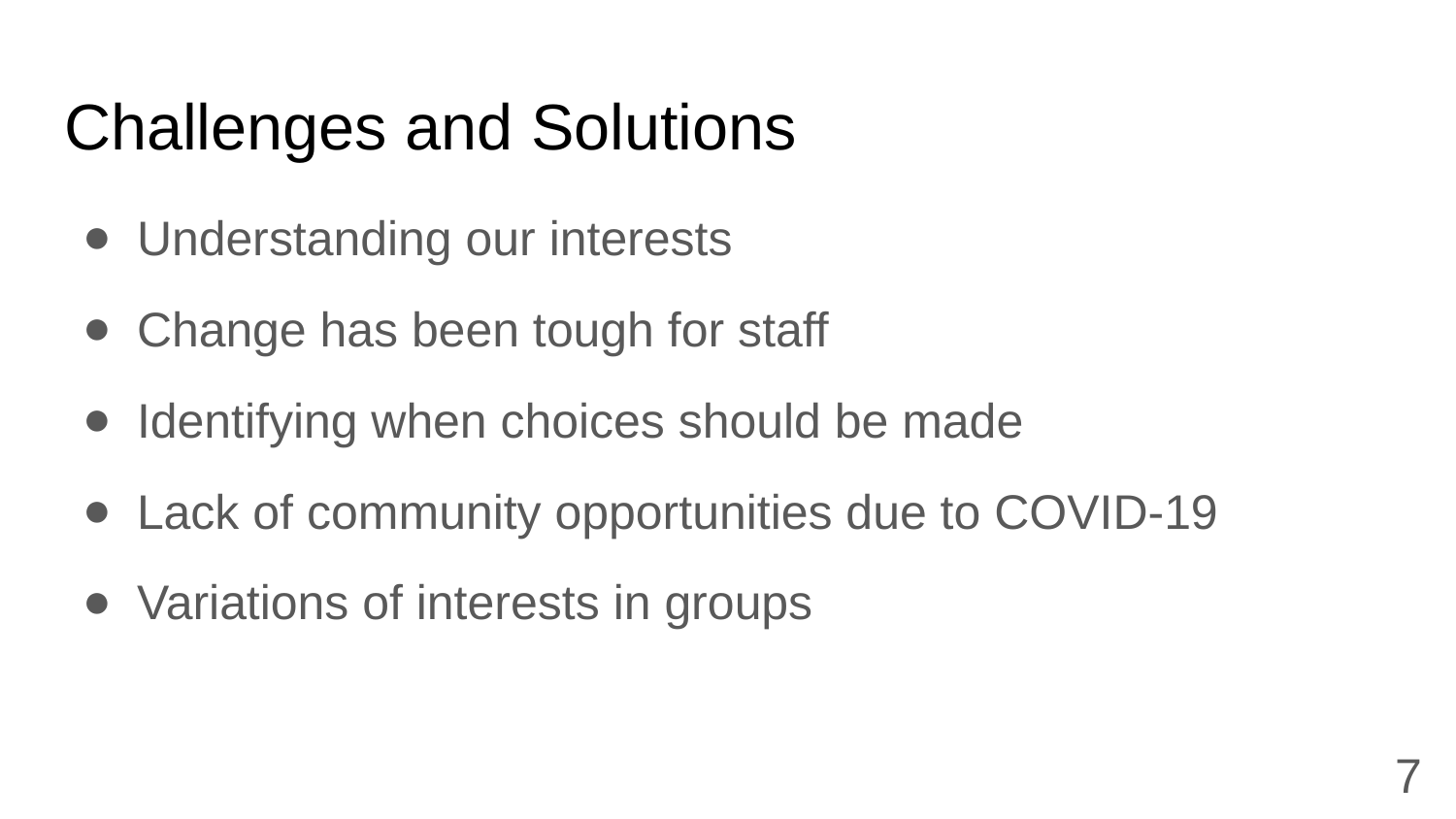

# Challenges and Solutions
Understanding our interests
Change has been tough for staff
Identifying when choices should be made
Lack of community opportunities due to COVID-19
Variations of interests in groups
7